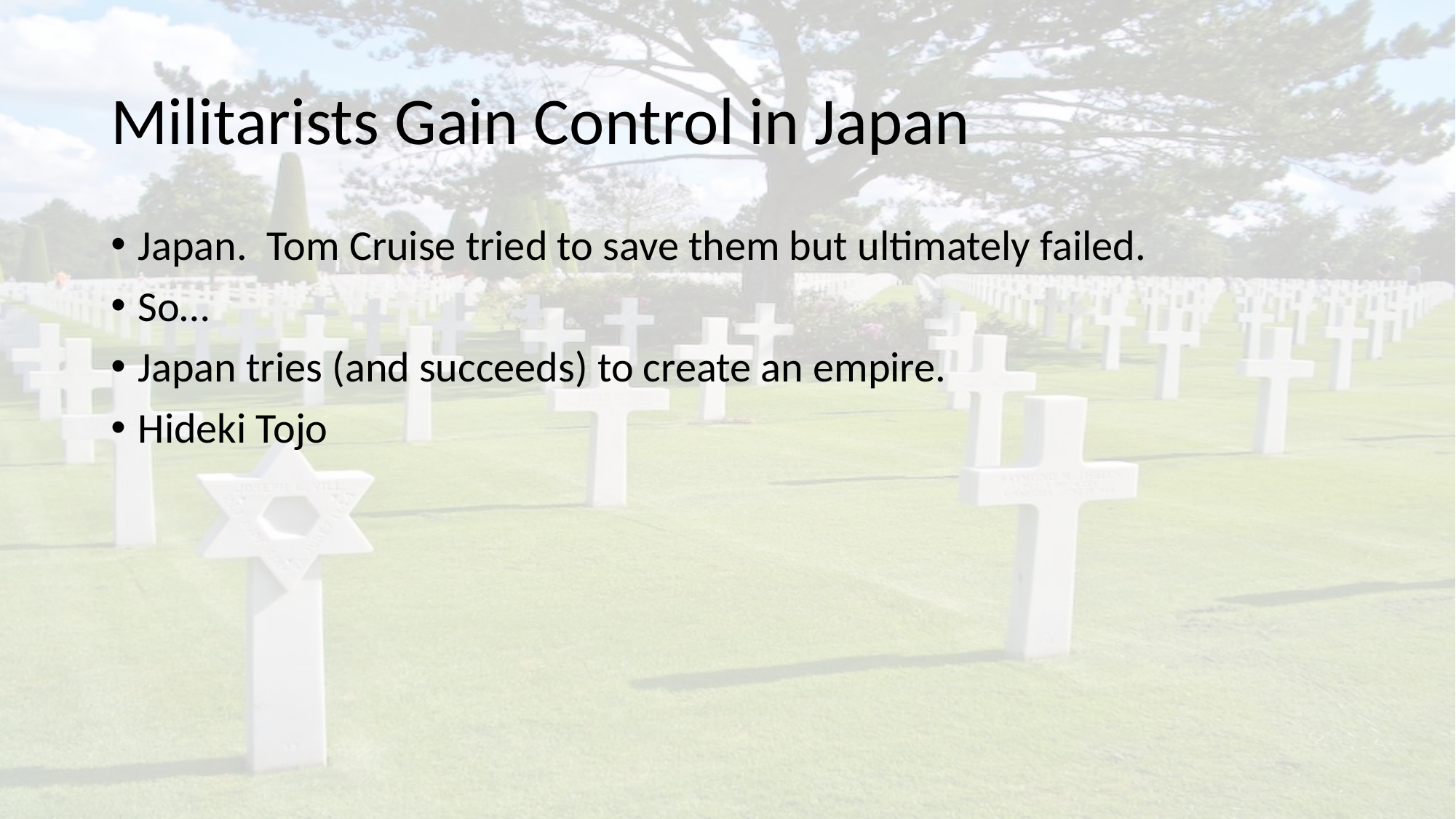

# Militarists Gain Control in Japan
Japan.  Tom Cruise tried to save them but ultimately failed.
So…
Japan tries (and succeeds) to create an empire.
Hideki Tojo